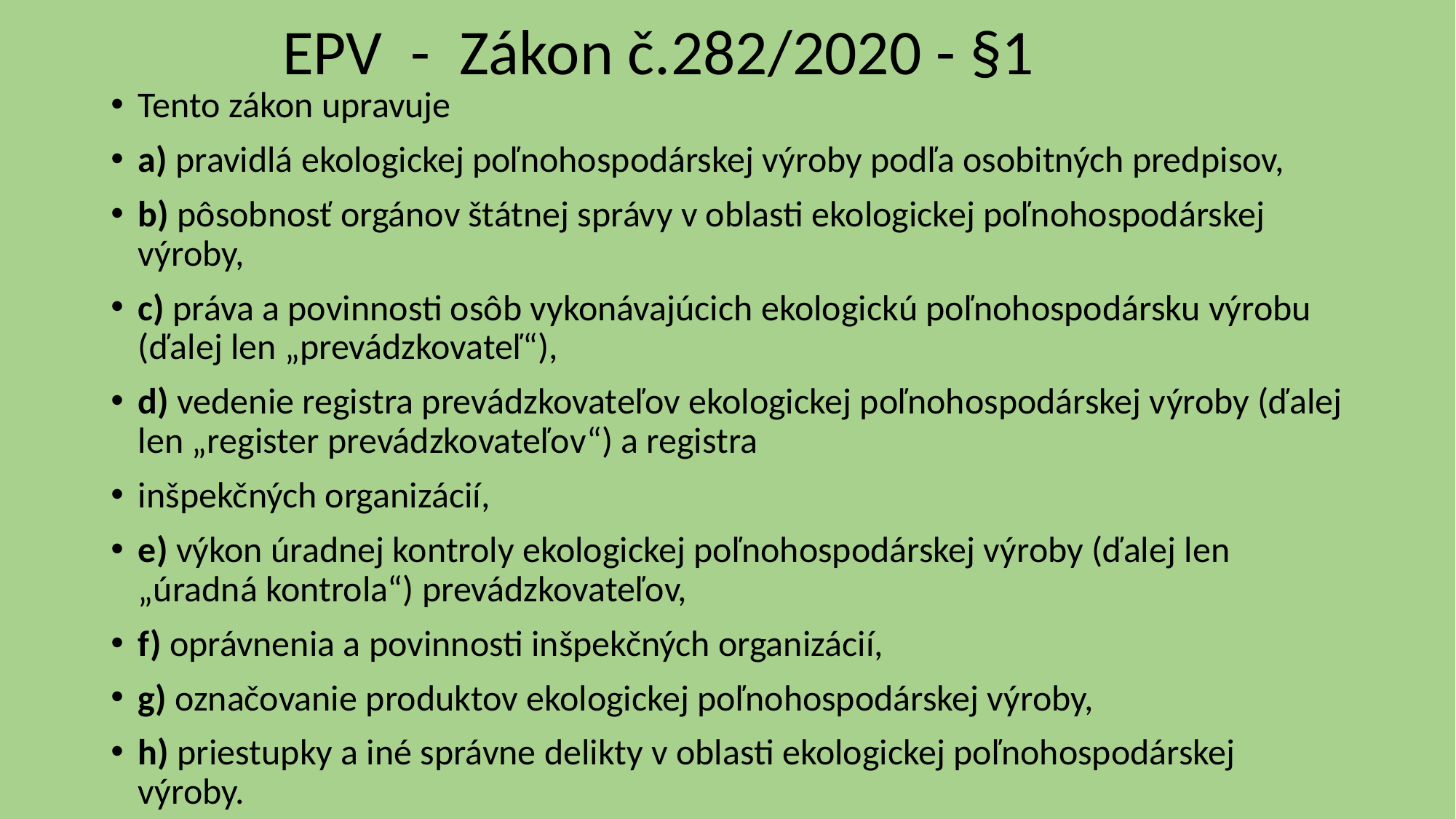

# EPV  -  Zákon č.282/2020 - §1
Tento zákon upravuje
a) pravidlá ekologickej poľnohospodárskej výroby podľa osobitných predpisov,
b) pôsobnosť orgánov štátnej správy v oblasti ekologickej poľnohospodárskej výroby,
c) práva a povinnosti osôb vykonávajúcich ekologickú poľnohospodársku výrobu (ďalej len „prevádzkovateľ“),
d) vedenie registra prevádzkovateľov ekologickej poľnohospodárskej výroby (ďalej len „register prevádzkovateľov“) a registra
inšpekčných organizácií,
e) výkon úradnej kontroly ekologickej poľnohospodárskej výroby (ďalej len „úradná kontrola“) prevádzkovateľov,
f) oprávnenia a povinnosti inšpekčných organizácií,
g) označovanie produktov ekologickej poľnohospodárskej výroby,
h) priestupky a iné správne delikty v oblasti ekologickej poľnohospodárskej výroby.